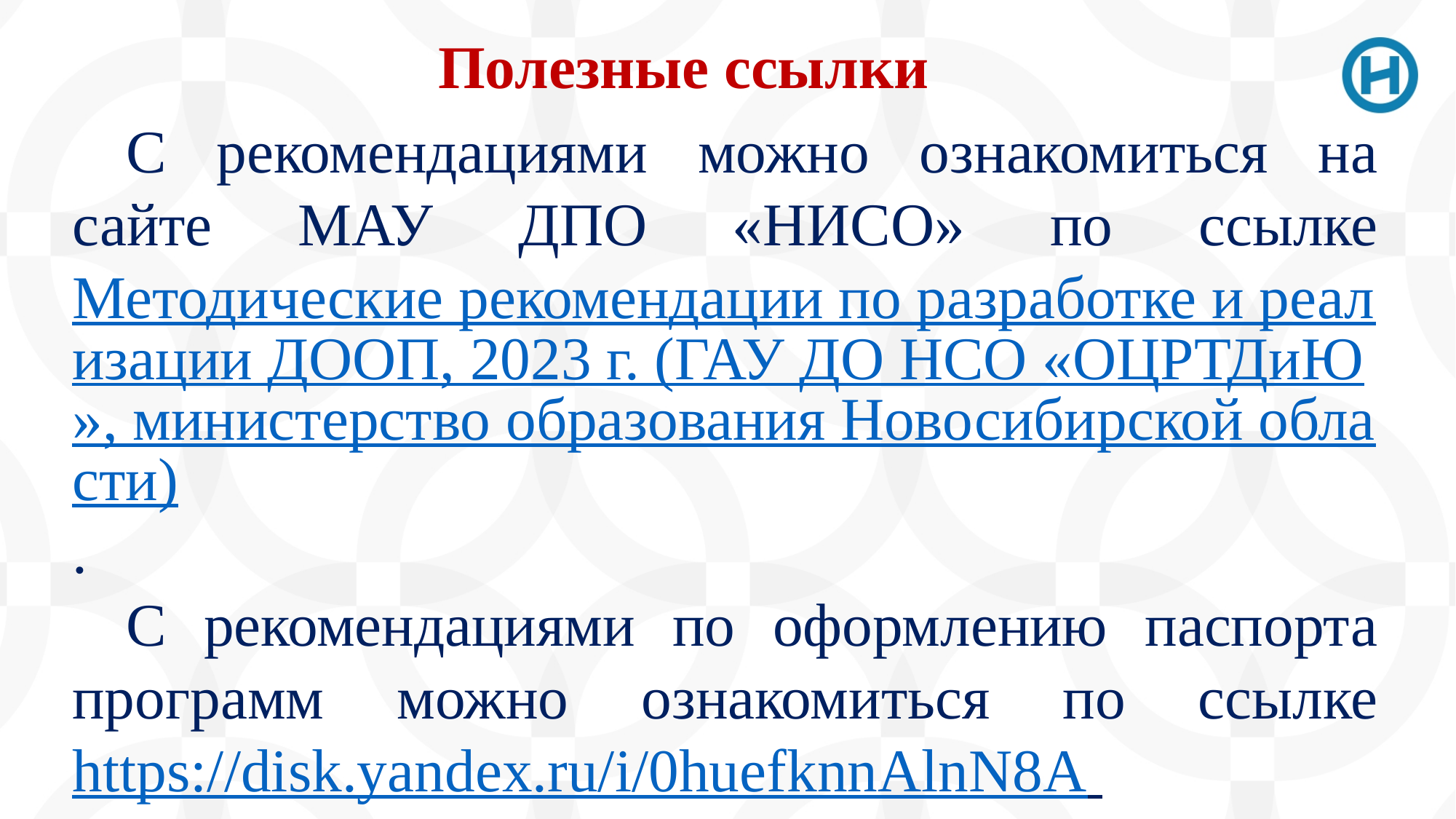

Полезные ссылки
С рекомендациями можно ознакомиться на сайте МАУ ДПО «НИСО» по ссылке Методические рекомендации по разработке и реализации ДООП, 2023 г. (ГАУ ДО НСО «ОЦРТДиЮ», министерство образования Новосибирской области).
С рекомендациями по оформлению паспорта программ можно ознакомиться по ссылке https://disk.yandex.ru/i/0huefknnAlnN8A